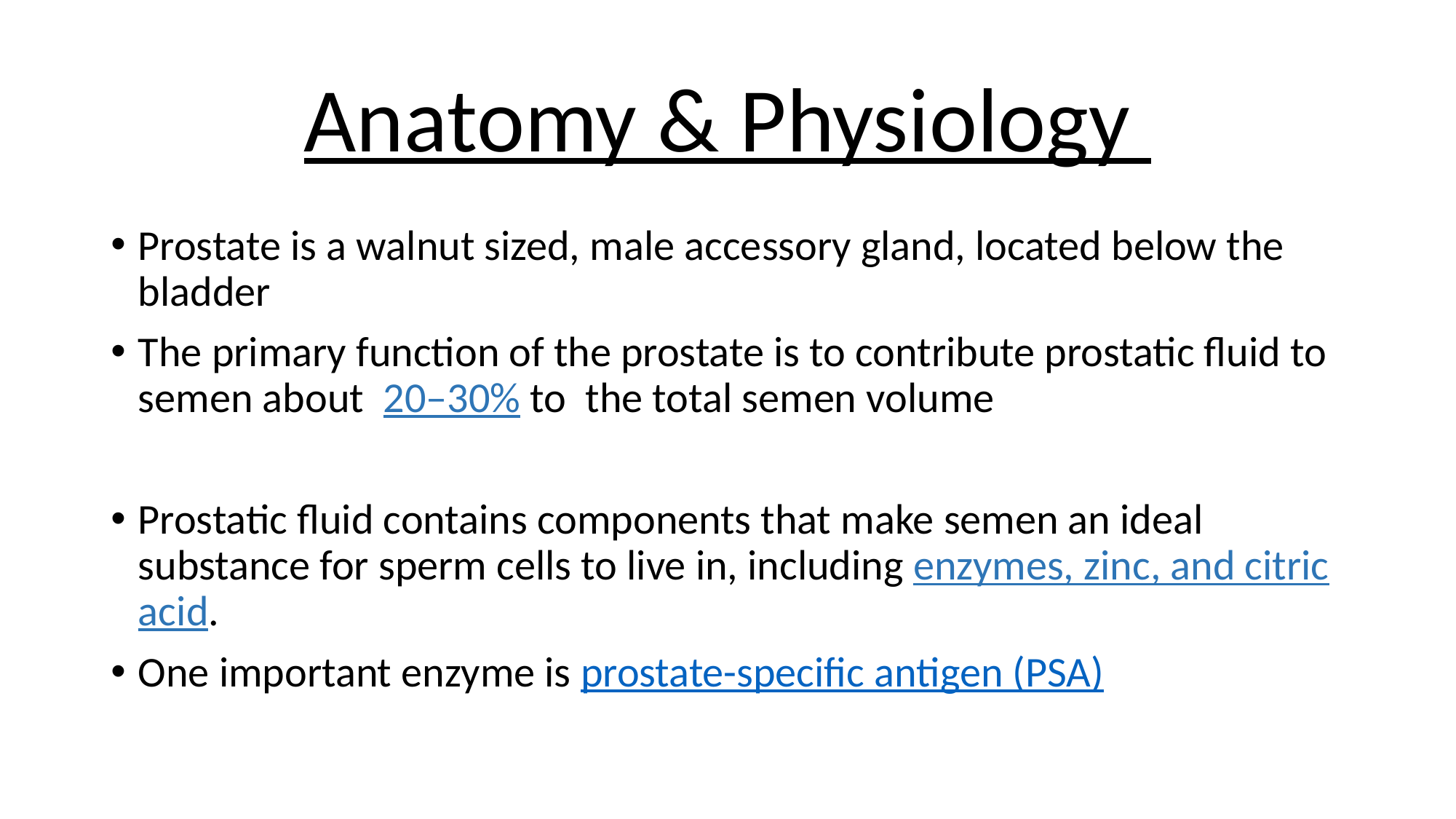

# Anatomy & Physiology
Prostate is a walnut sized, male accessory gland, located below the bladder
The primary function of the prostate is to contribute prostatic fluid to semen about  20–30% to  the total semen volume

Prostatic fluid contains components that make semen an ideal substance for sperm cells to live in, including enzymes, zinc, and citric acid.
One important enzyme is prostate-specific antigen (PSA)